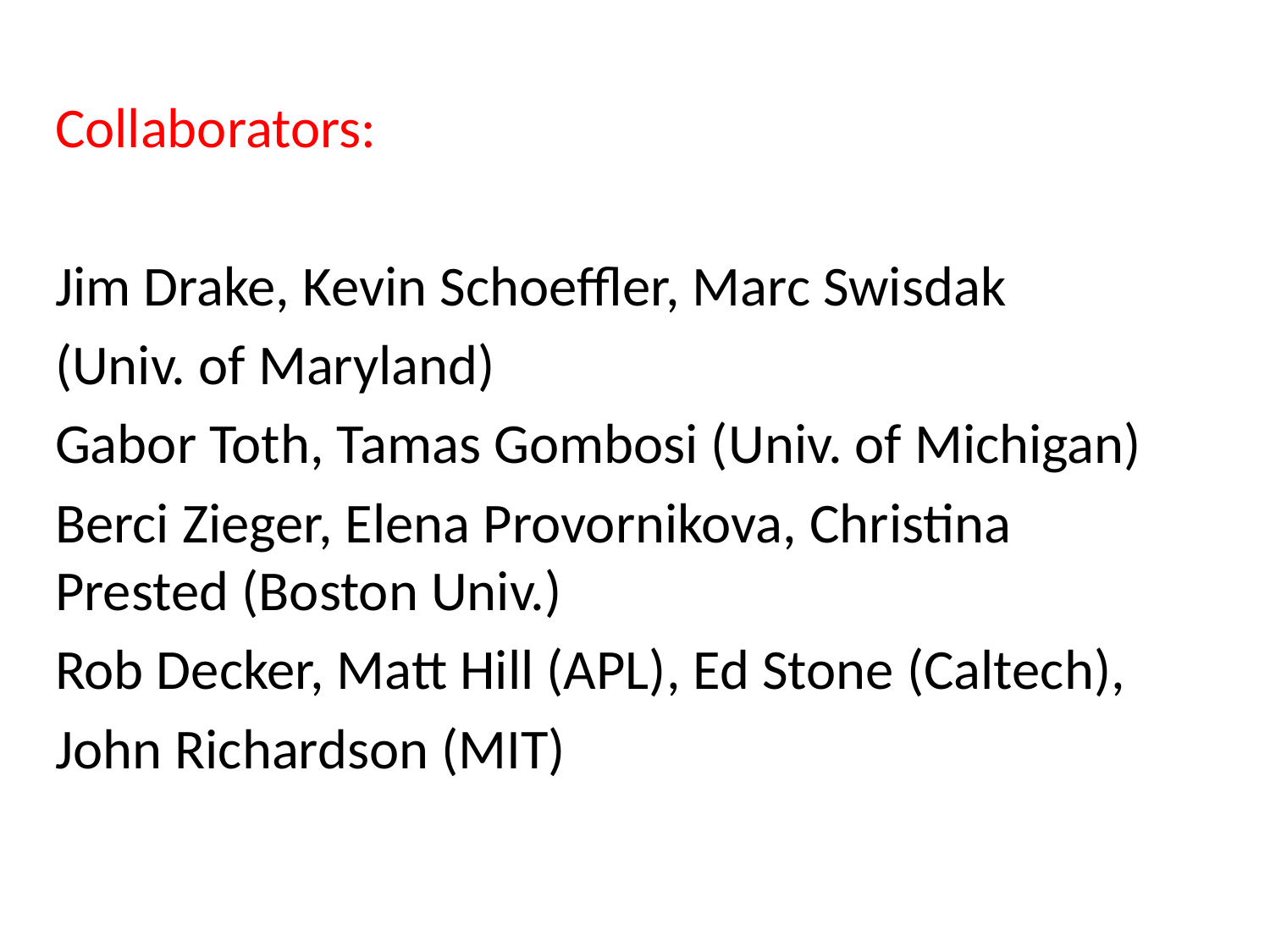

Collaborators:

Jim Drake, Kevin Schoeffler, Marc Swisdak
(Univ. of Maryland)
Gabor Toth, Tamas Gombosi (Univ. of Michigan)
Berci Zieger, Elena Provornikova, Christina Prested (Boston Univ.)
Rob Decker, Matt Hill (APL), Ed Stone (Caltech),
John Richardson (MIT)